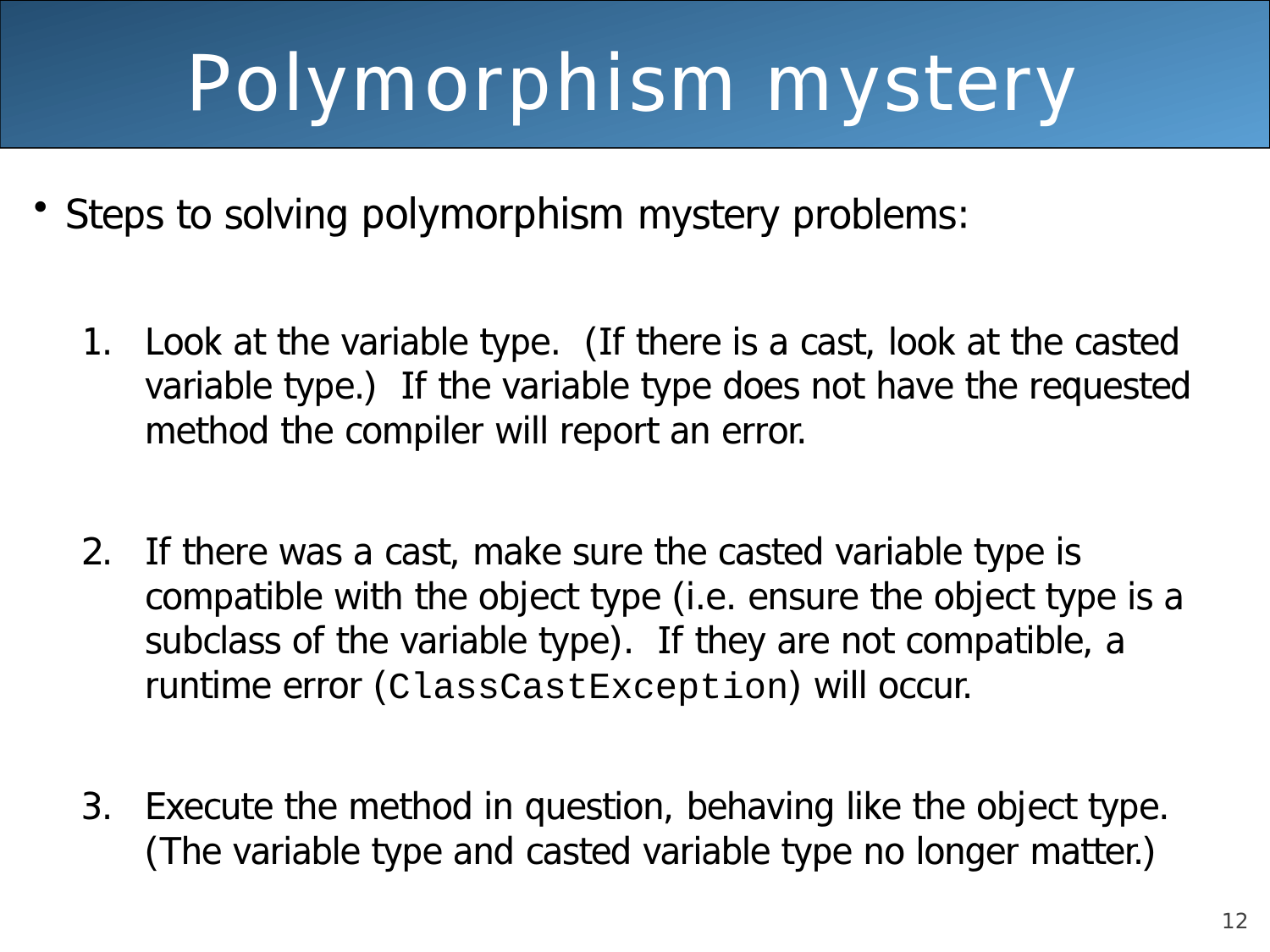

# Polymorphism mystery
Steps to solving polymorphism mystery problems:

Look at the variable type.  (If there is a cast, look at the casted variable type.)  If the variable type does not have the requested method the compiler will report an error.

If there was a cast, make sure the casted variable type is compatible with the object type (i.e. ensure the object type is a subclass of the variable type).  If they are not compatible, a runtime error (ClassCastException) will occur.

Execute the method in question, behaving like the object type.  (The variable type and casted variable type no longer matter.)